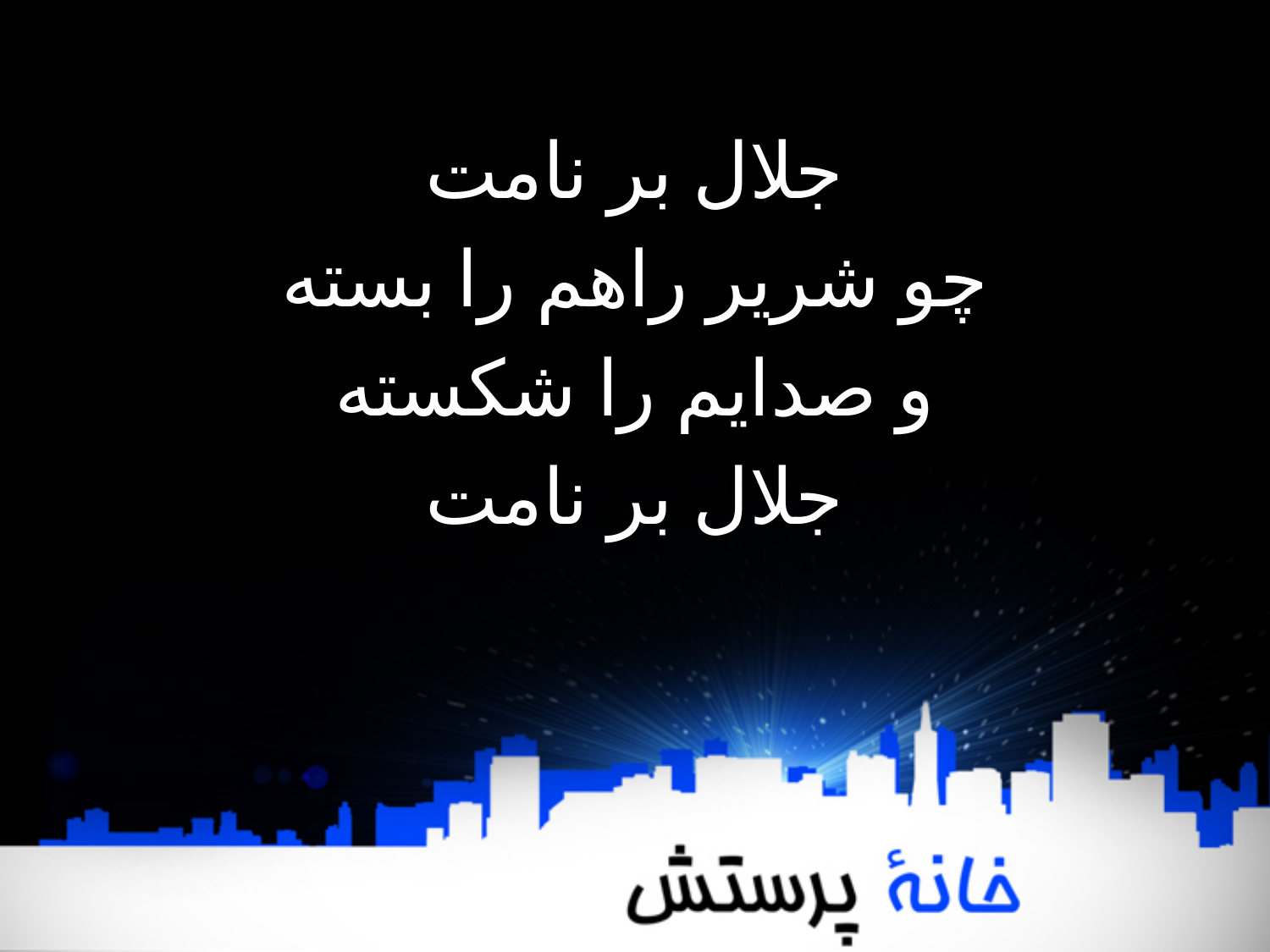

جلال بر نامت
چو شریر راهم را بسته
و صدایم را شکسته
جلال بر نامت